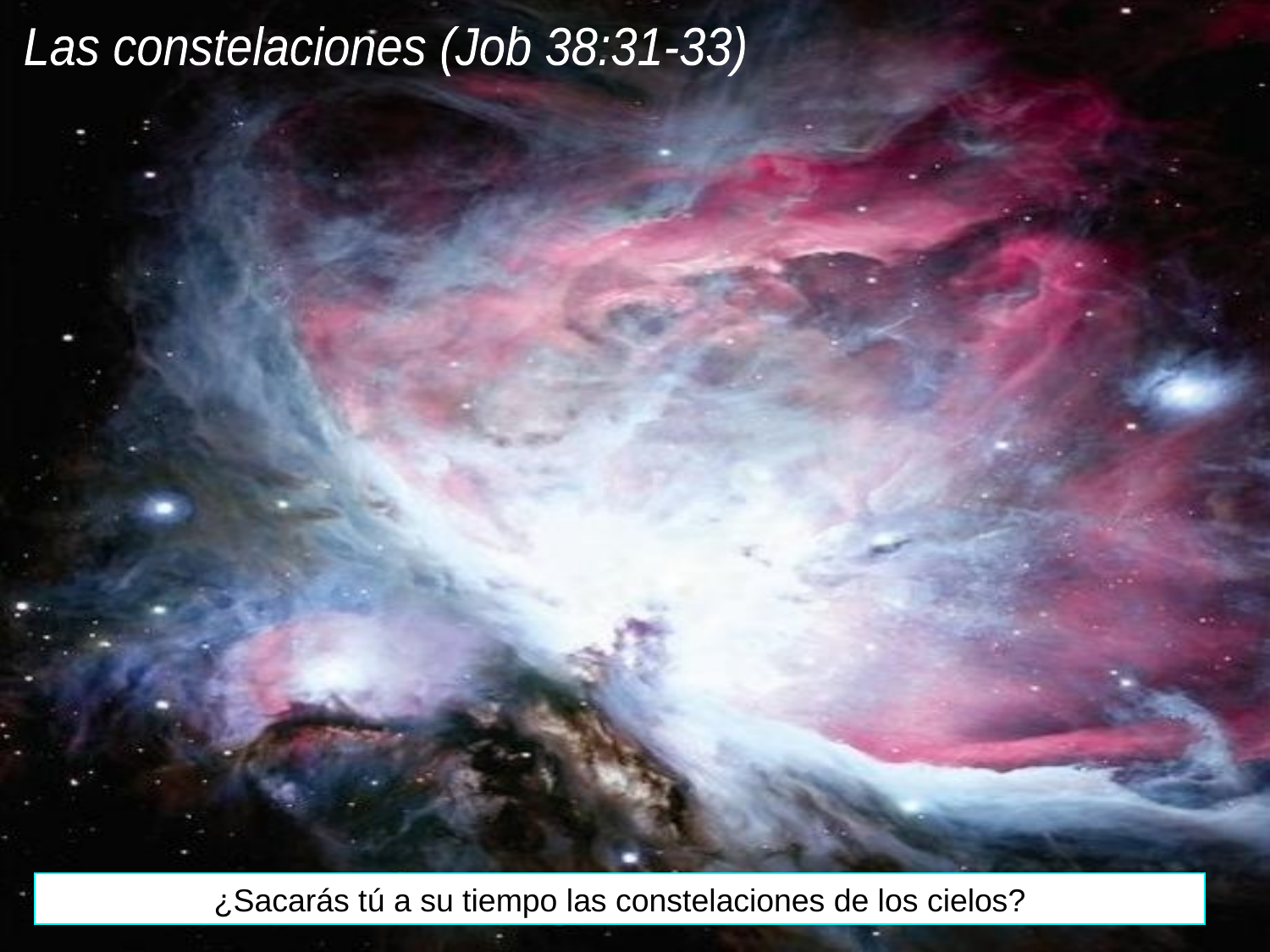

Las constelaciones (Job 38:31-33)
¿Sacarás tú a su tiempo las constelaciones de los cielos?